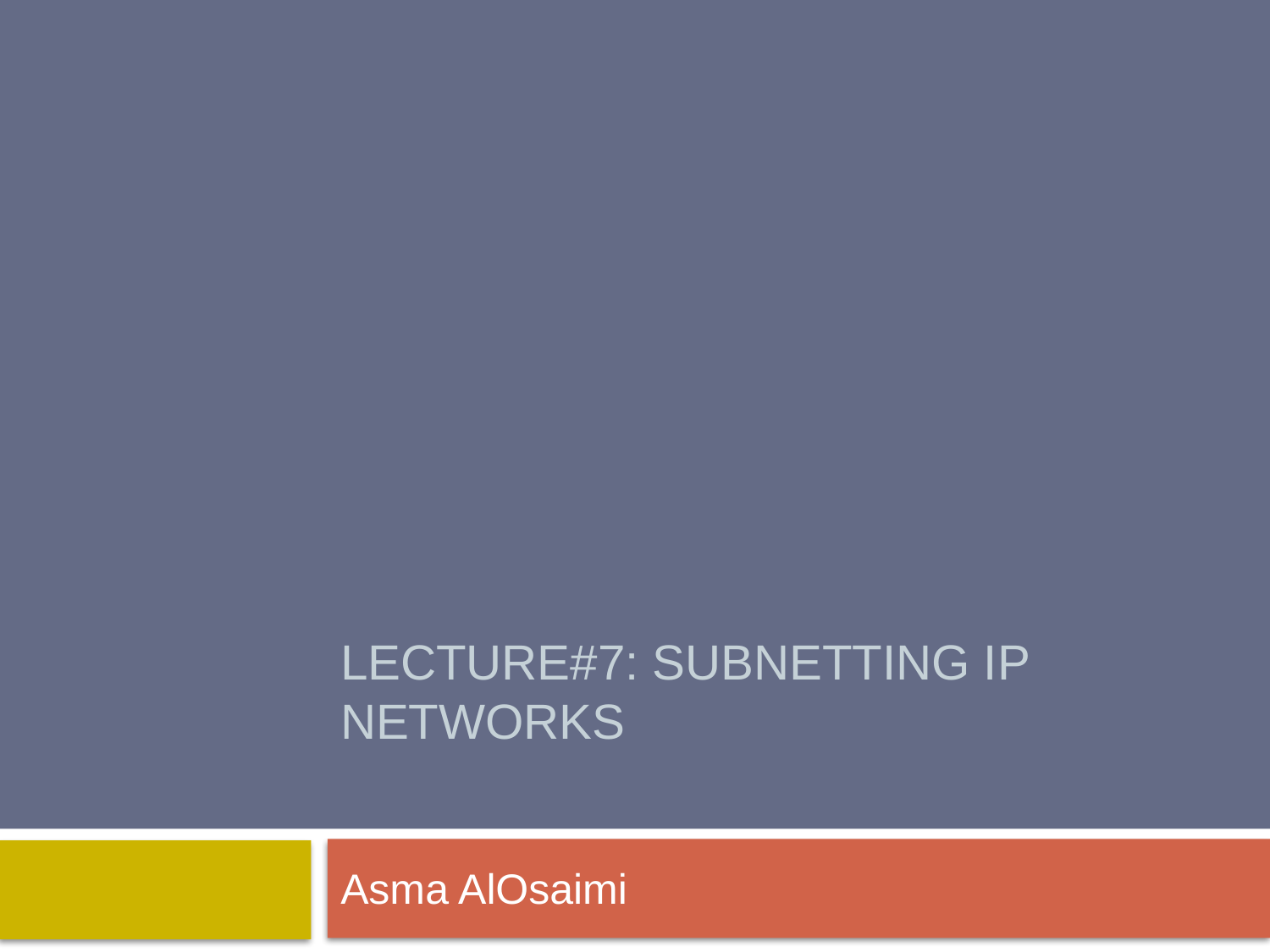

# Lecture#7: Subnetting IP Networks
Asma AlOsaimi